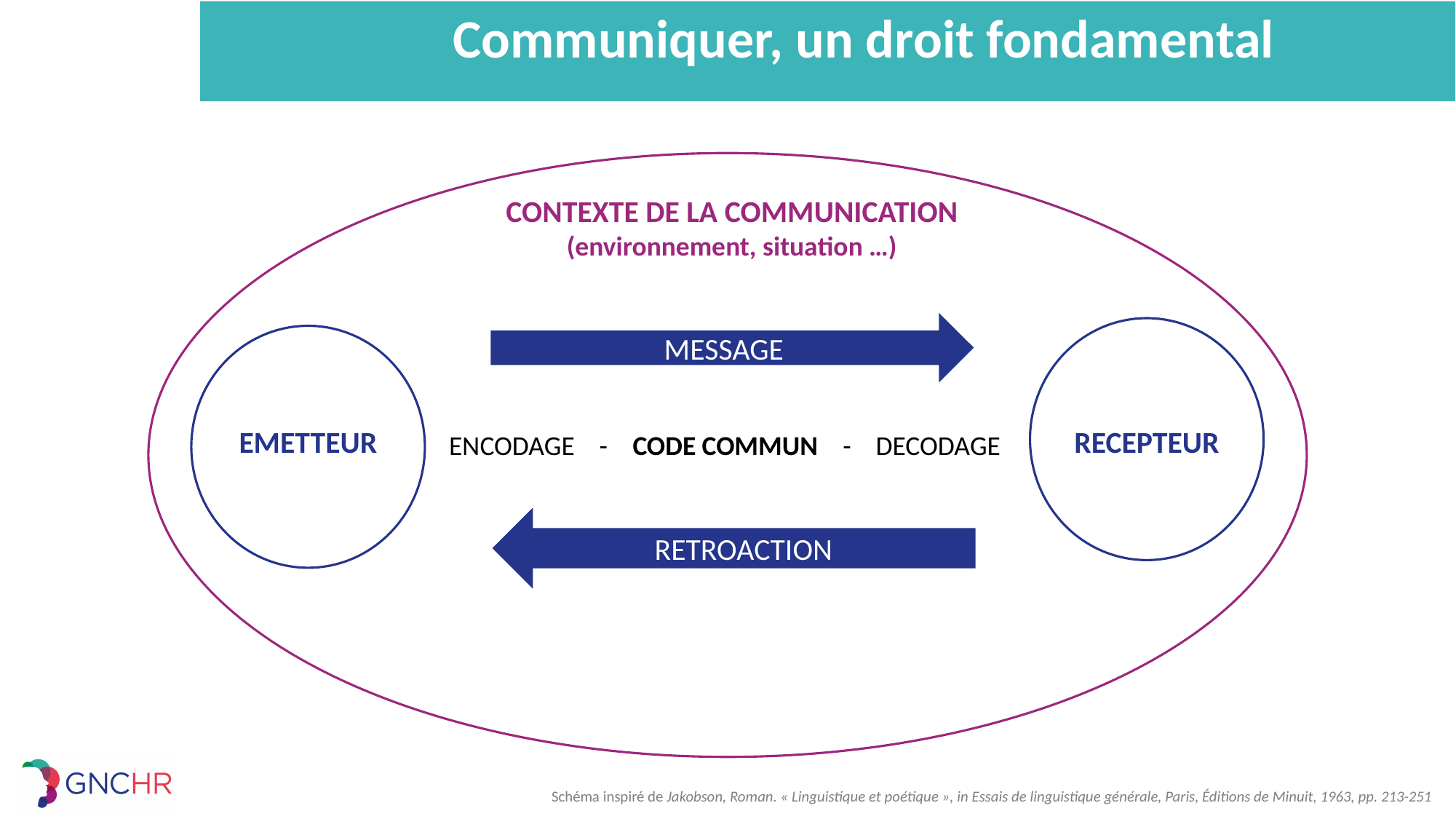

Communiquer, un droit fondamental

CONTEXTE DE LA COMMUNICATION
(environnement, situation …)
MESSAGE

EMETTEUR
RECEPTEUR
ENCODAGE    -    CODE COMMUN    -    DECODAGE
RETROACTION
Schéma inspiré de Jakobson, Roman. « Linguistique et poétique », in Essais de linguistique générale, Paris, Éditions de Minuit, 1963, pp. 213-251